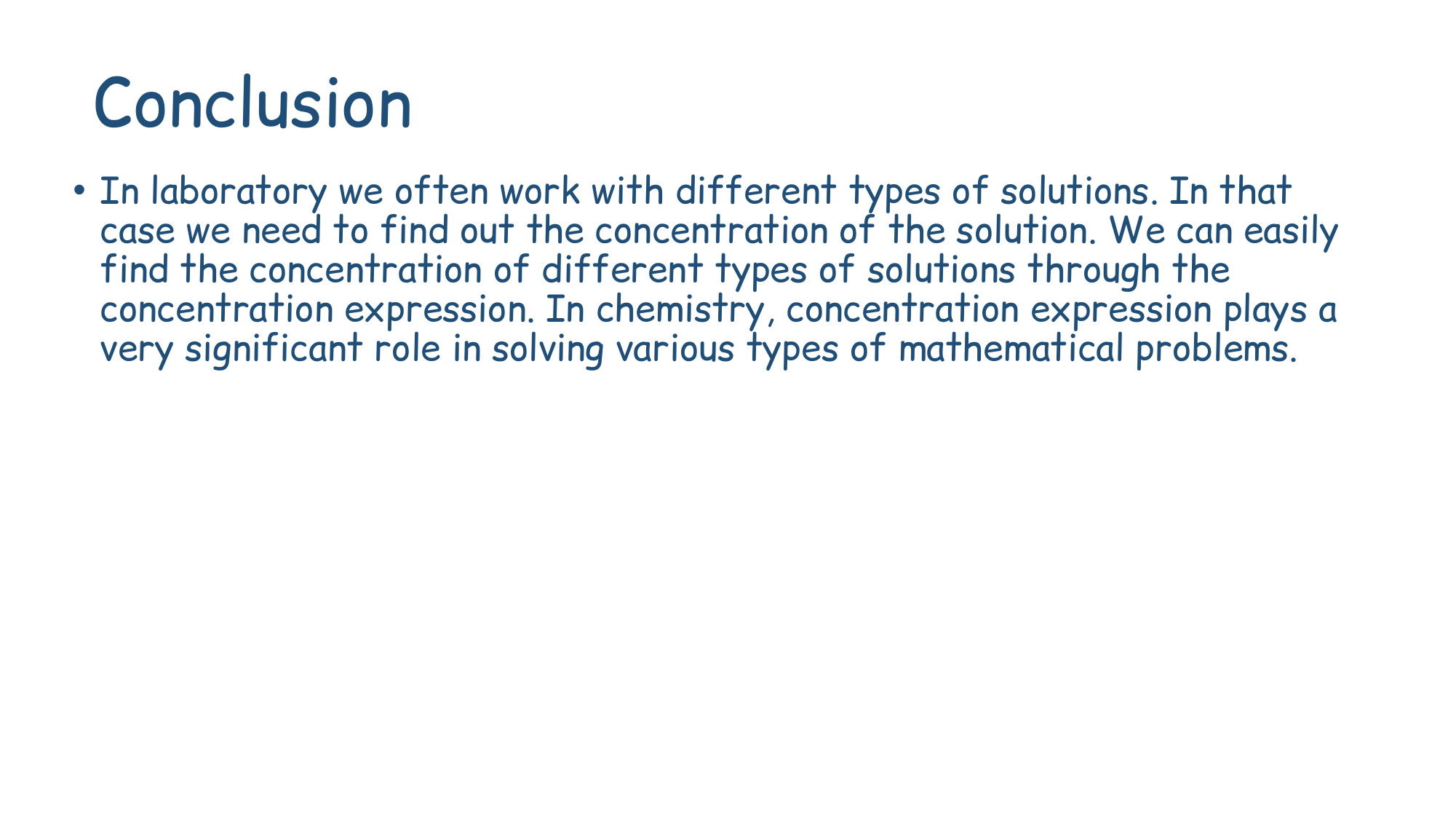

# Conclusion
In laboratory we often work with different types of solutions. In that case we need to find out the concentration of the solution. We can easily find the concentration of different types of solutions through the concentration expression. In chemistry, concentration expression plays a very significant role in solving various types of mathematical problems.